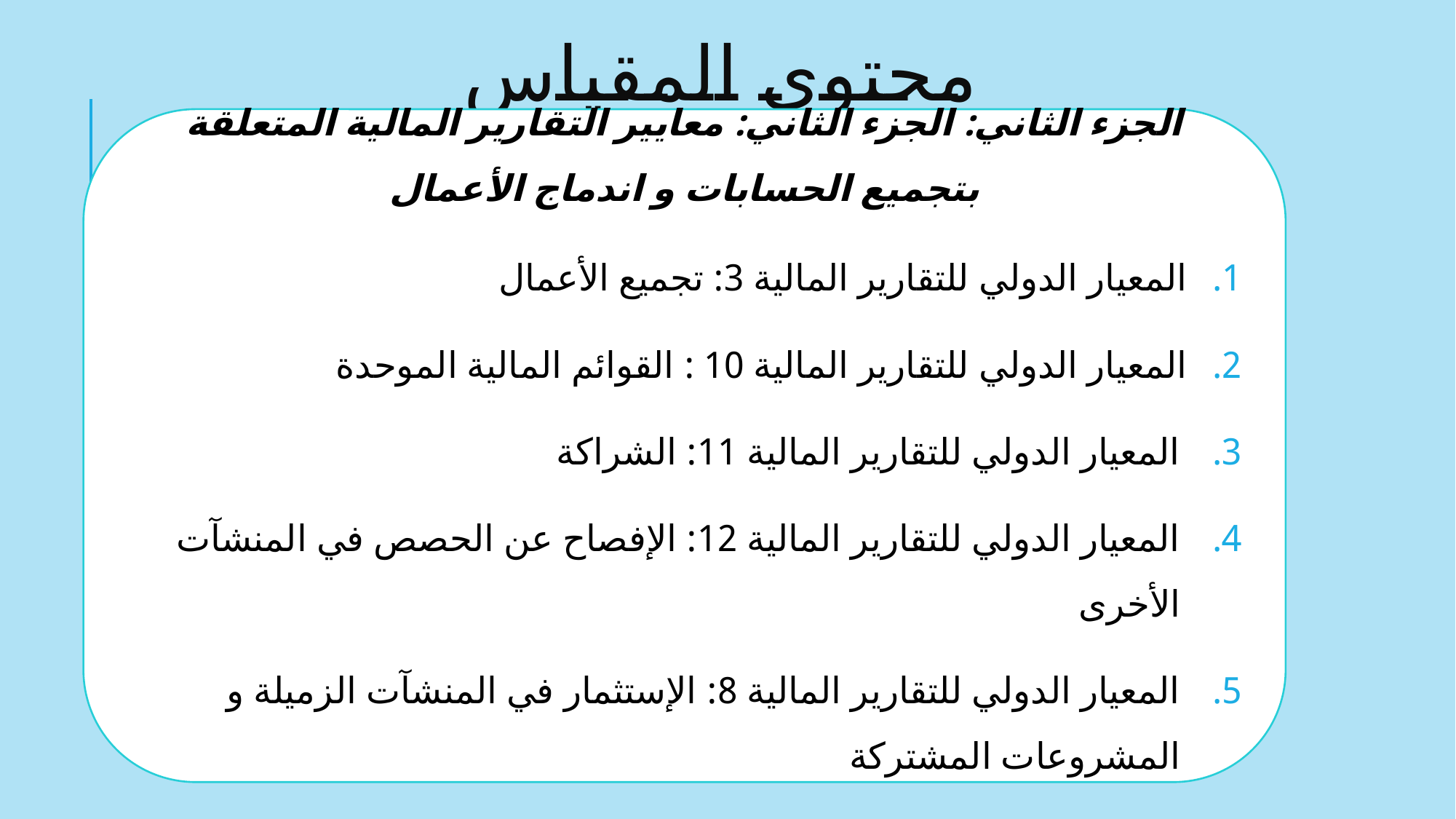

# محتوى المقياس

الجزء الثاني: الجزء الثاني: معايير التقارير المالية المتعلقة بتجميع الحسابات و اندماج الأعمال
المعيار الدولي للتقارير المالية 3: تجميع الأعمال
المعيار الدولي للتقارير المالية 10 : القوائم المالية الموحدة
المعيار الدولي للتقارير المالية 11: الشراكة
المعيار الدولي للتقارير المالية 12: الإفصاح عن الحصص في المنشآت الأخرى
المعيار الدولي للتقارير المالية 8: الإستثمار في المنشآت الزميلة و المشروعات المشتركة
المعيار المحاسبي الدولي 27: القوائم المالية الفردية